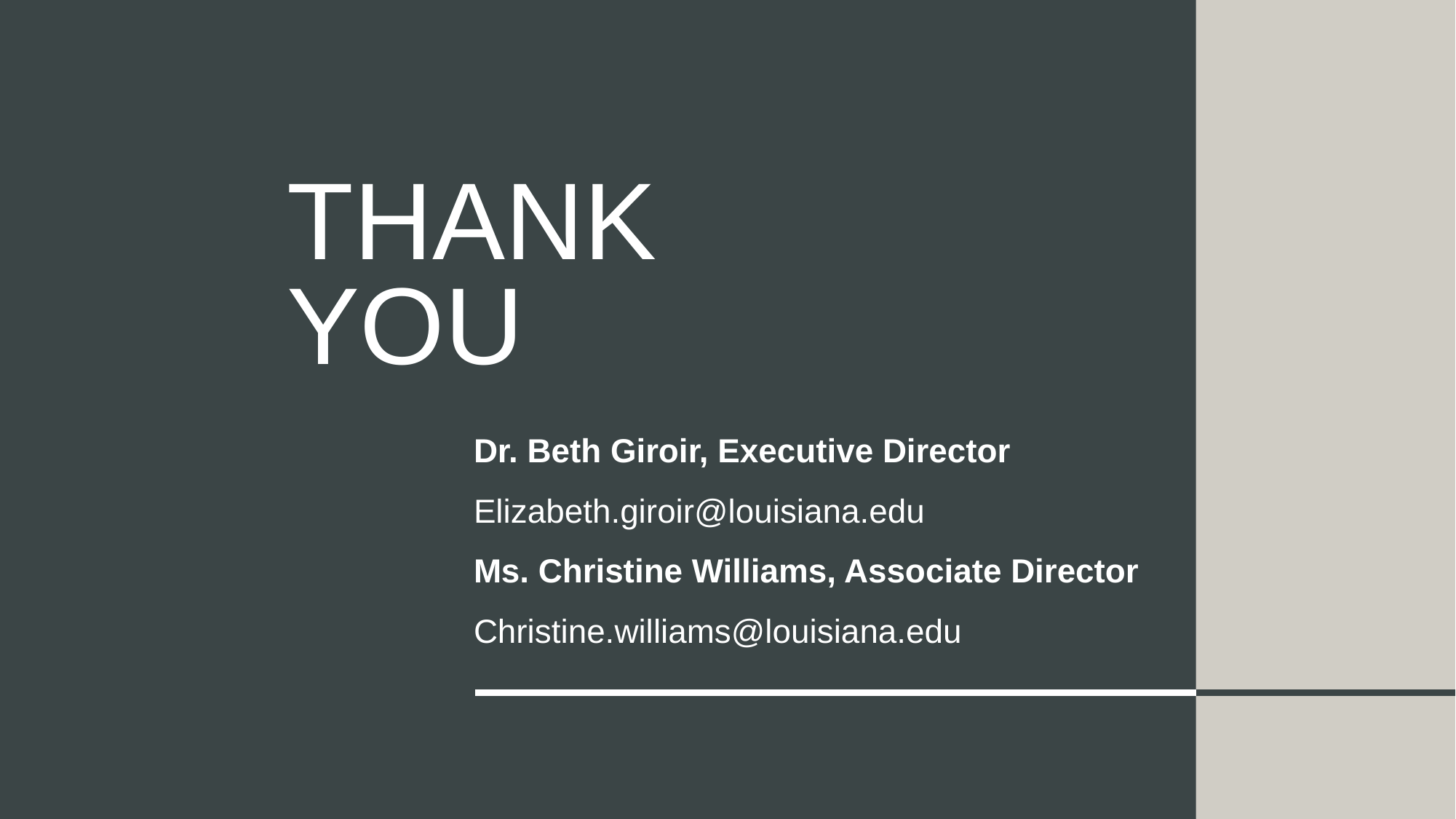

# Thank You
Dr. Beth Giroir, Executive Director
Elizabeth.giroir@louisiana.edu
Ms. Christine Williams, Associate Director
Christine.williams@louisiana.edu